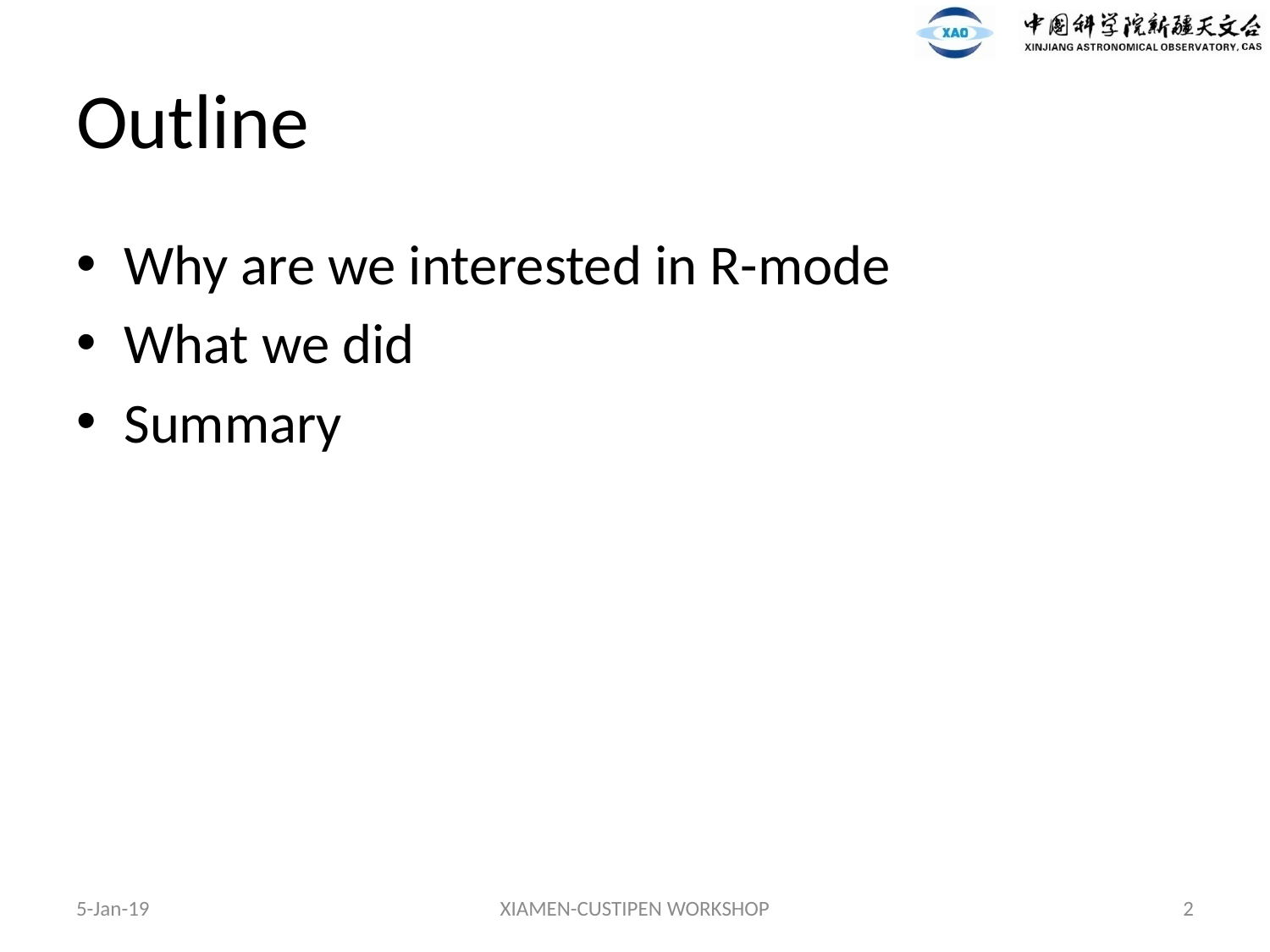

# Outline
Why are we interested in R-mode
What we did
Summary

XIAMEN-CUSTIPEN WORKSHOP
5-Jan-19
2